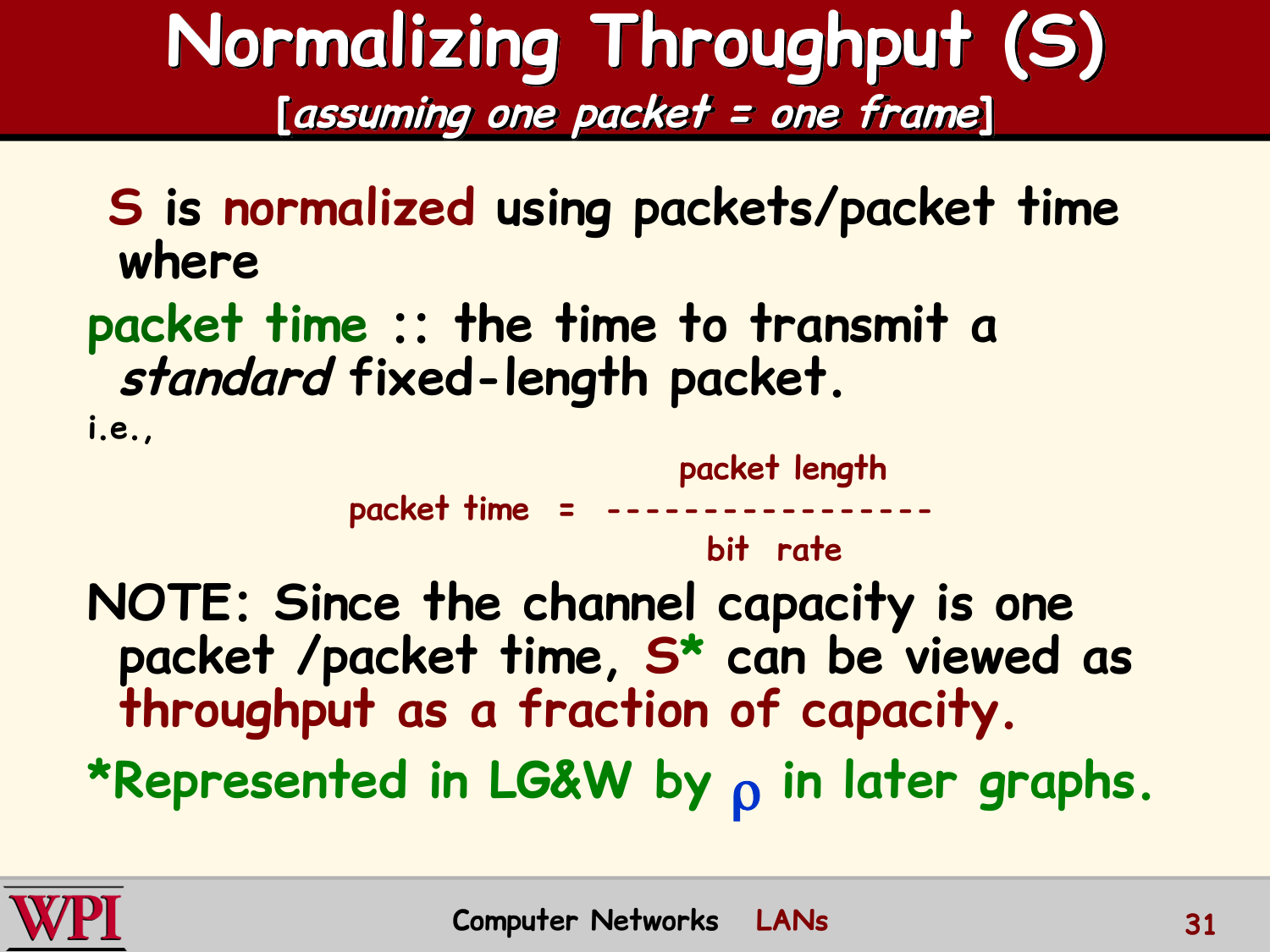

# Normalizing Throughput (S) [assuming one packet = one frame]
 S is normalized using packets/packet time  where
packet time :: the time to transmit a standard fixed-length packet.
i.e.,
                                           packet length
                   packet time  =  -----------------
                                             bit  rate
NOTE: Since the channel capacity is one packet /packet time, S* can be viewed as throughput as a fraction of capacity.
*Represented in LG&W by   in later graphs.
ρ
Computer Networks   LANs
31